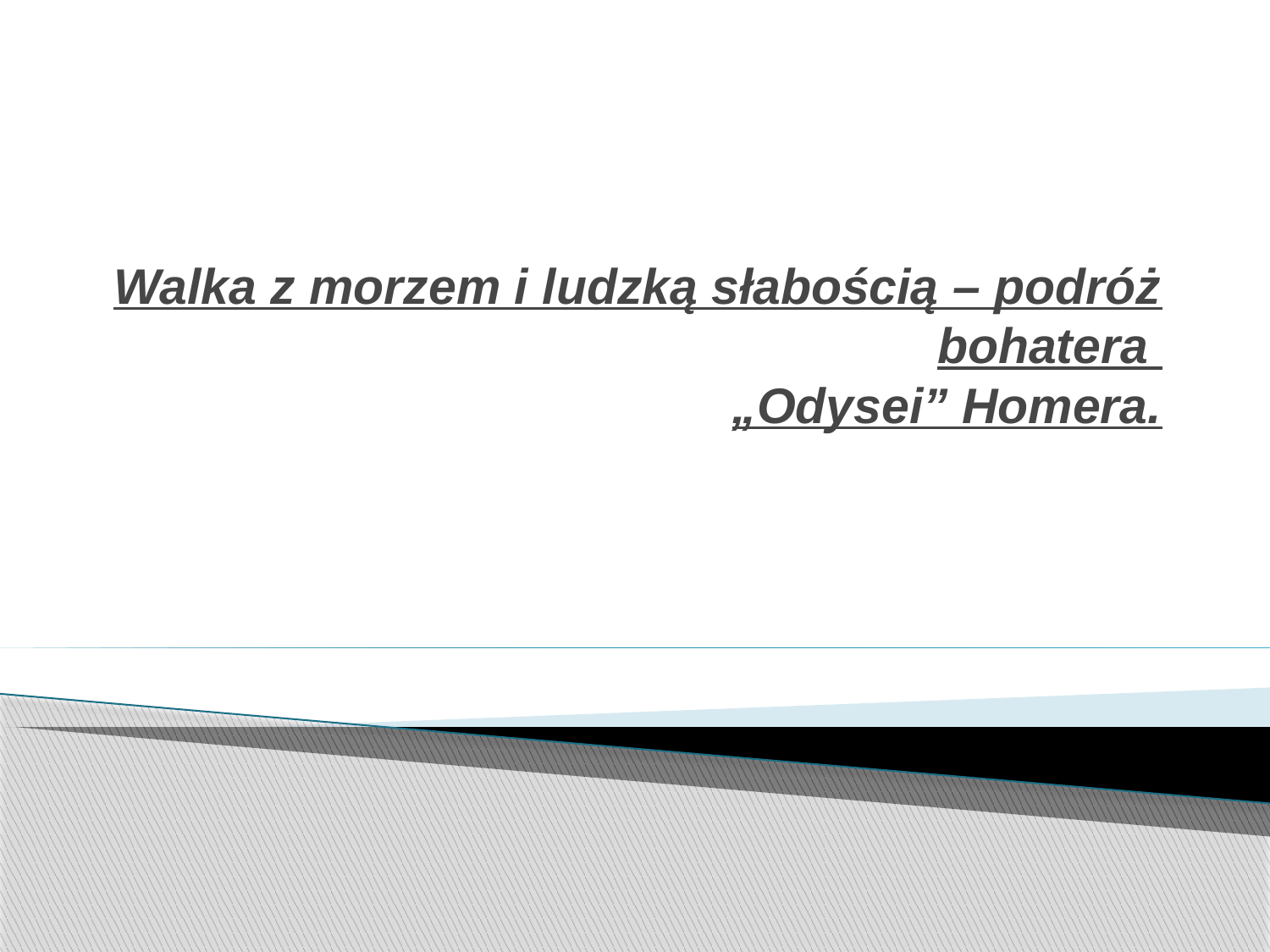

# Walka z morzem i ludzką słabością – podróż bohatera „Odysei” Homera.